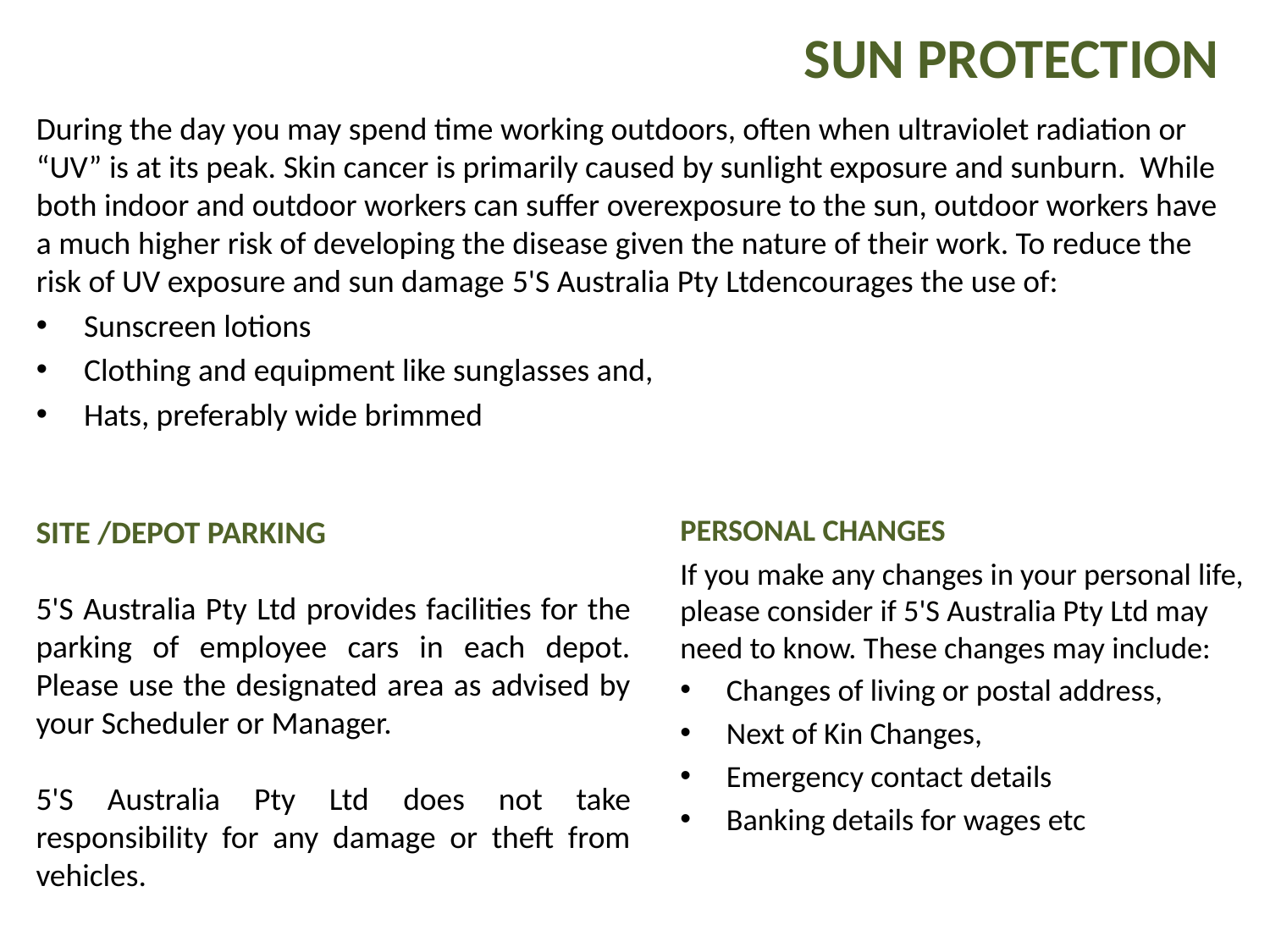

# SUN PROTECTION
During the day you may spend time working outdoors, often when ultraviolet radiation or “UV” is at its peak. Skin cancer is primarily caused by sunlight exposure and sunburn.  While both indoor and outdoor workers can suffer overexposure to the sun, outdoor workers have a much higher risk of developing the disease given the nature of their work. To reduce the risk of UV exposure and sun damage 5'S Australia Pty Ltdencourages the use of:
Sunscreen lotions
Clothing and equipment like sunglasses and,
Hats, preferably wide brimmed
PERSONAL CHANGES
If you make any changes in your personal life, please consider if 5'S Australia Pty Ltd may need to know. These changes may include:
Changes of living or postal address,
Next of Kin Changes,
Emergency contact details
Banking details for wages etc
SITE /DEPOT PARKING

5'S Australia Pty Ltd provides facilities for the parking of employee cars in each depot. Please use the designated area as advised by your Scheduler or Manager.

5'S Australia Pty Ltd does not take responsibility for any damage or theft from vehicles.